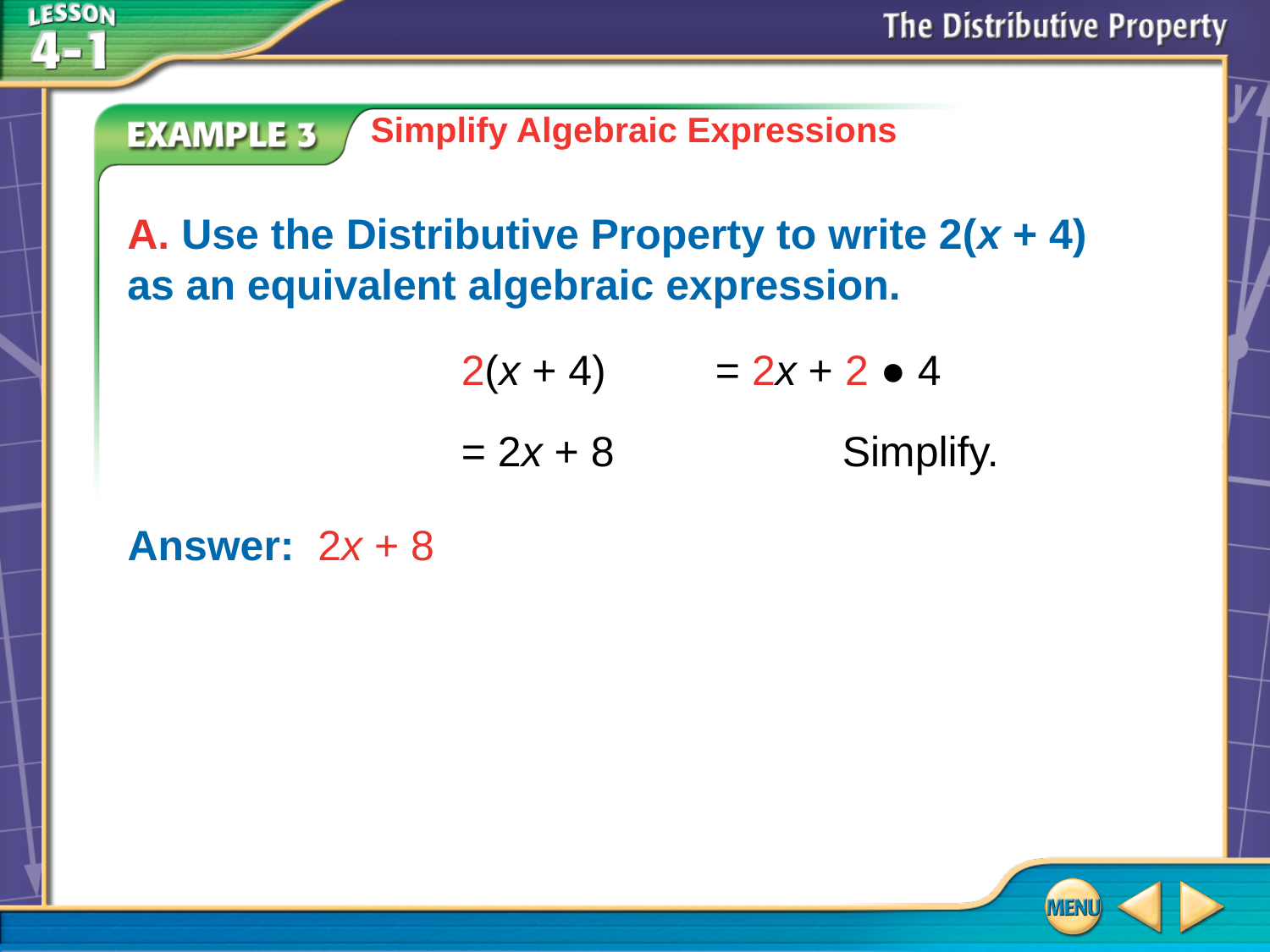

Simplify Algebraic Expressions
	A. Use the Distributive Property to write 2(x + 4)
as an equivalent algebraic expression.
		2(x + 4)	= 2x + 2 ● 4
		= 2x + 8		Simplify.
Answer: 	2x + 8
# Example 3A